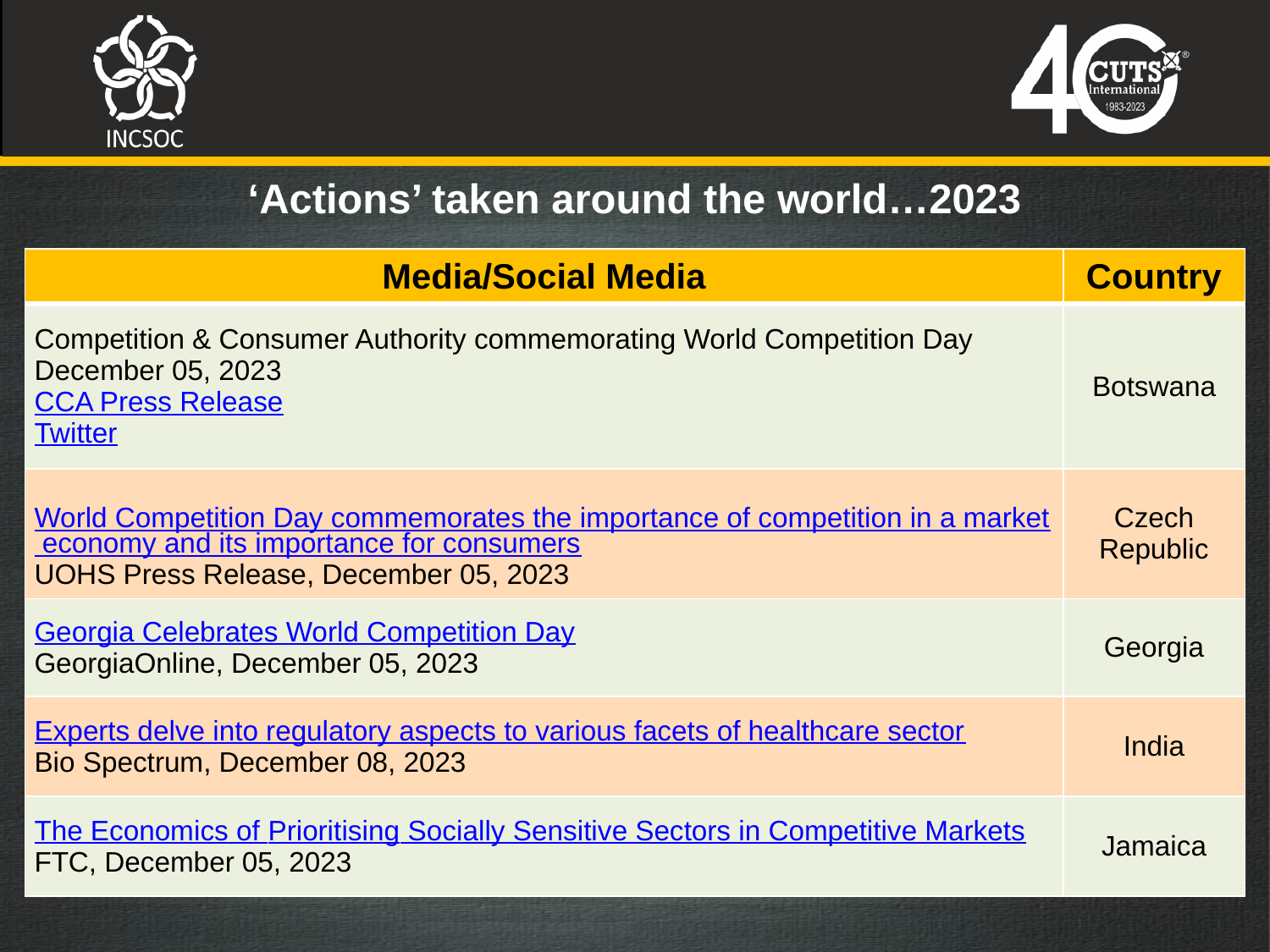

‘Actions’ taken around the world…2023
| Media/Social Media | Country |
| --- | --- |
| Competition & Consumer Authority commemorating World Competition Day December 05, 2023 CCA Press Release Twitter | Botswana |
| World Competition Day commemorates the importance of competition in a market economy and its importance for consumers UOHS Press Release, December 05, 2023 | Czech Republic |
| Georgia Celebrates World Competition Day GeorgiaOnline, December 05, 2023 | Georgia |
| Experts delve into regulatory aspects to various facets of healthcare sector Bio Spectrum, December 08, 2023 | India |
| The Economics of Prioritising Socially Sensitive Sectors in Competitive Markets FTC, December 05, 2023 | Jamaica |